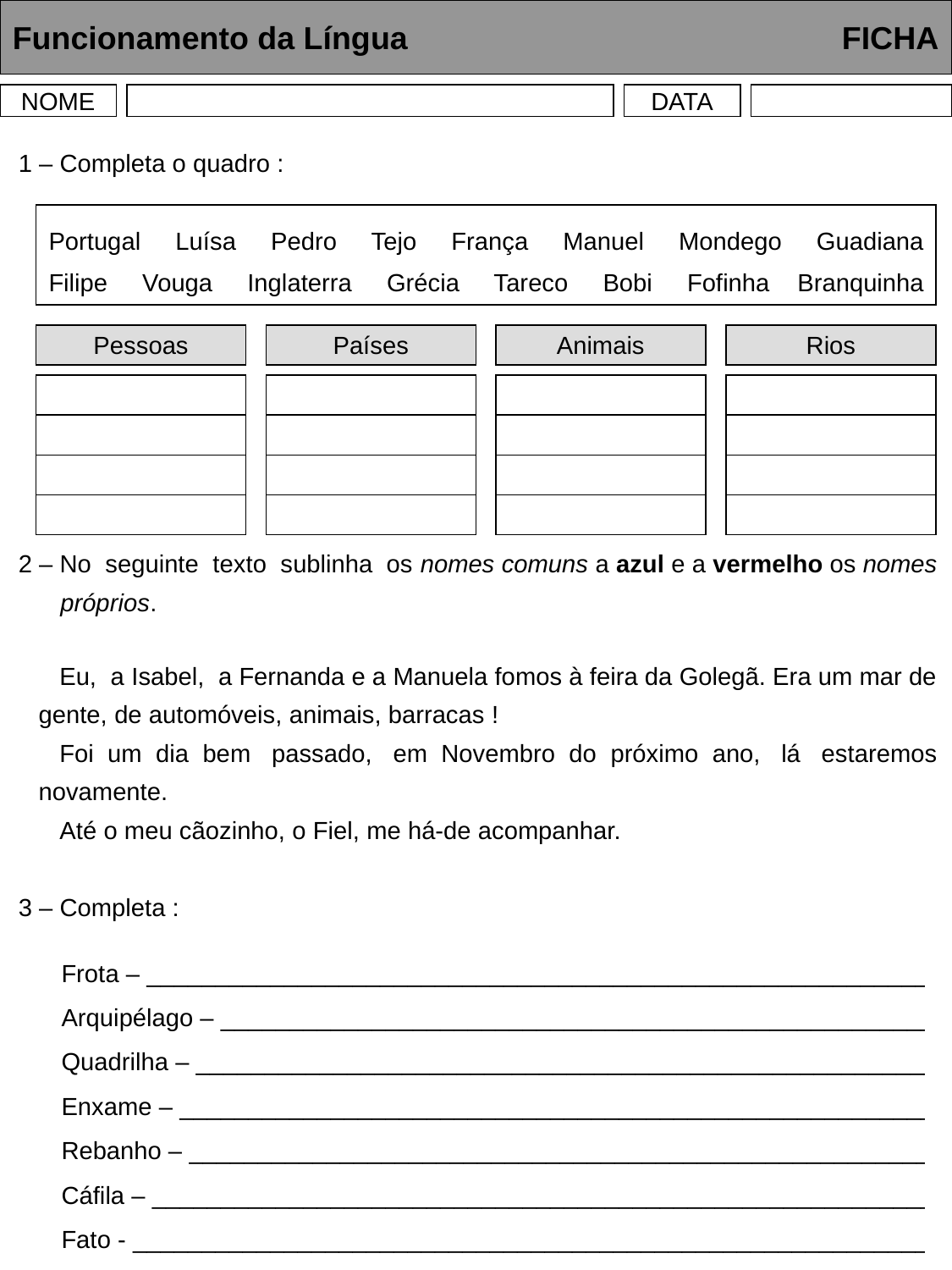

Funcionamento da Língua	      	                      FICHA
NOME

DATA

1 – Completa o quadro :
Portugal     Luísa     Pedro     Tejo     França     Manuel     Mondego     Guadiana
Filipe     Vouga     Inglaterra     Grécia     Tareco     Bobi     Fofinha    Branquinha
Pessoas
Países
Animais
Rios

2 – No  seguinte  texto  sublinha  os nomes comuns a azul e a vermelho os nomes
      próprios.
   Eu,  a Isabel,  a Fernanda e a Manuela fomos à feira da Golegã. Era um mar de
gente, de automóveis, animais, barracas !
   Foi  um  dia  bem   passado,   em  Novembro  do  próximo  ano,   lá   estaremos
novamente.
   Até o meu cãozinho, o Fiel, me há-de acompanhar.
3 – Completa :

Frota – _________________________________________________________
Arquipélago – ____________________________________________________
Quadrilha – _______________________________________________________
Enxame – _______________________________________________________
Rebanho – _______________________________________________________
Cáfila – __________________________________________________________
Fato - ___________________________________________________________